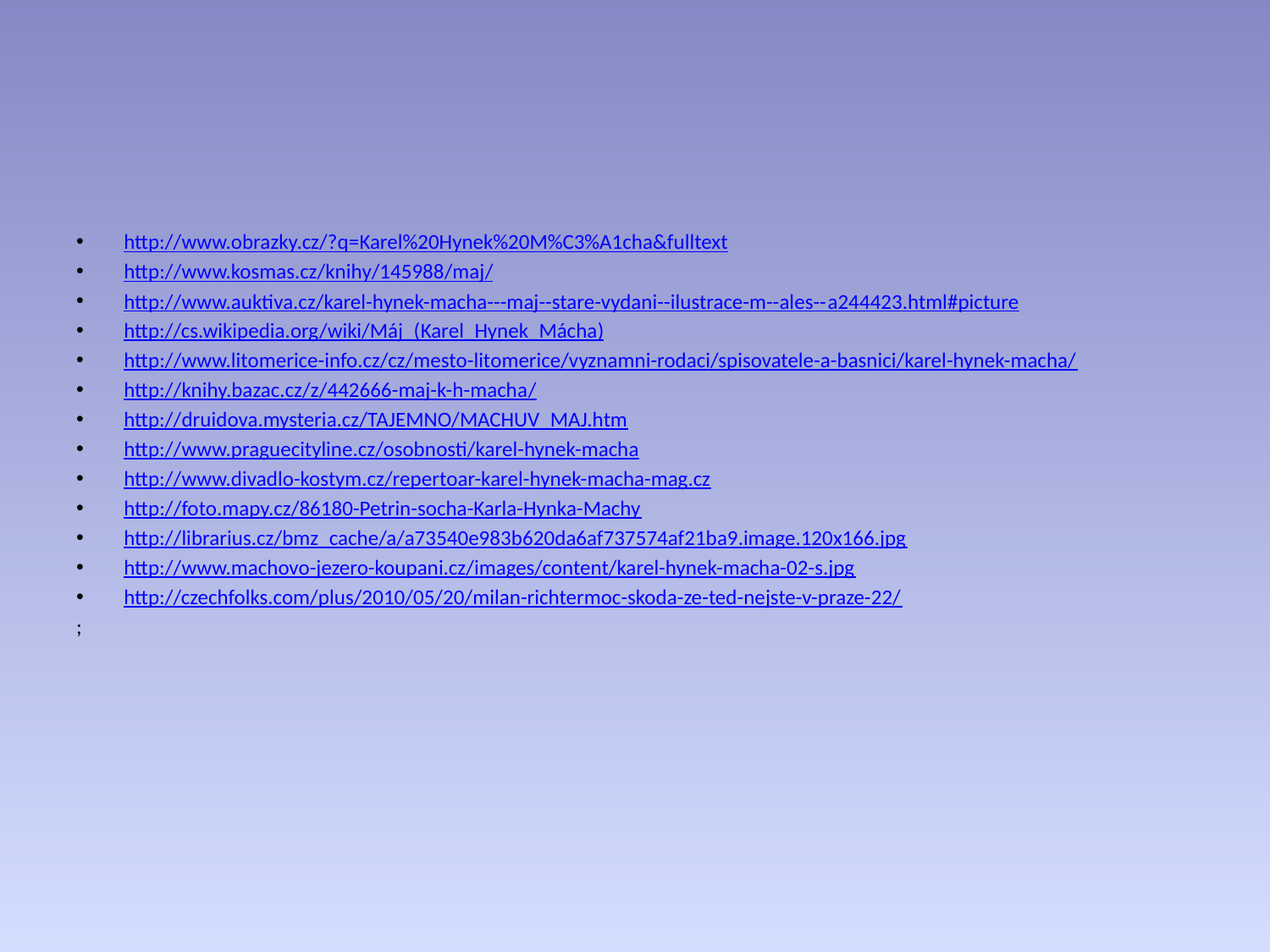

#
http://www.obrazky.cz/?q=Karel%20Hynek%20M%C3%A1cha&fulltext
http://www.kosmas.cz/knihy/145988/maj/
http://www.auktiva.cz/karel-hynek-macha---maj--stare-vydani--ilustrace-m--ales--a244423.html#picture
http://cs.wikipedia.org/wiki/Máj_(Karel_Hynek_Mácha)
http://www.litomerice-info.cz/cz/mesto-litomerice/vyznamni-rodaci/spisovatele-a-basnici/karel-hynek-macha/
http://knihy.bazac.cz/z/442666-maj-k-h-macha/
http://druidova.mysteria.cz/TAJEMNO/MACHUV_MAJ.htm
http://www.praguecityline.cz/osobnosti/karel-hynek-macha
http://www.divadlo-kostym.cz/repertoar-karel-hynek-macha-mag.cz
http://foto.mapy.cz/86180-Petrin-socha-Karla-Hynka-Machy
http://librarius.cz/bmz_cache/a/a73540e983b620da6af737574af21ba9.image.120x166.jpg
http://www.machovo-jezero-koupani.cz/images/content/karel-hynek-macha-02-s.jpg
http://czechfolks.com/plus/2010/05/20/milan-richtermoc-skoda-ze-ted-nejste-v-praze-22/
;